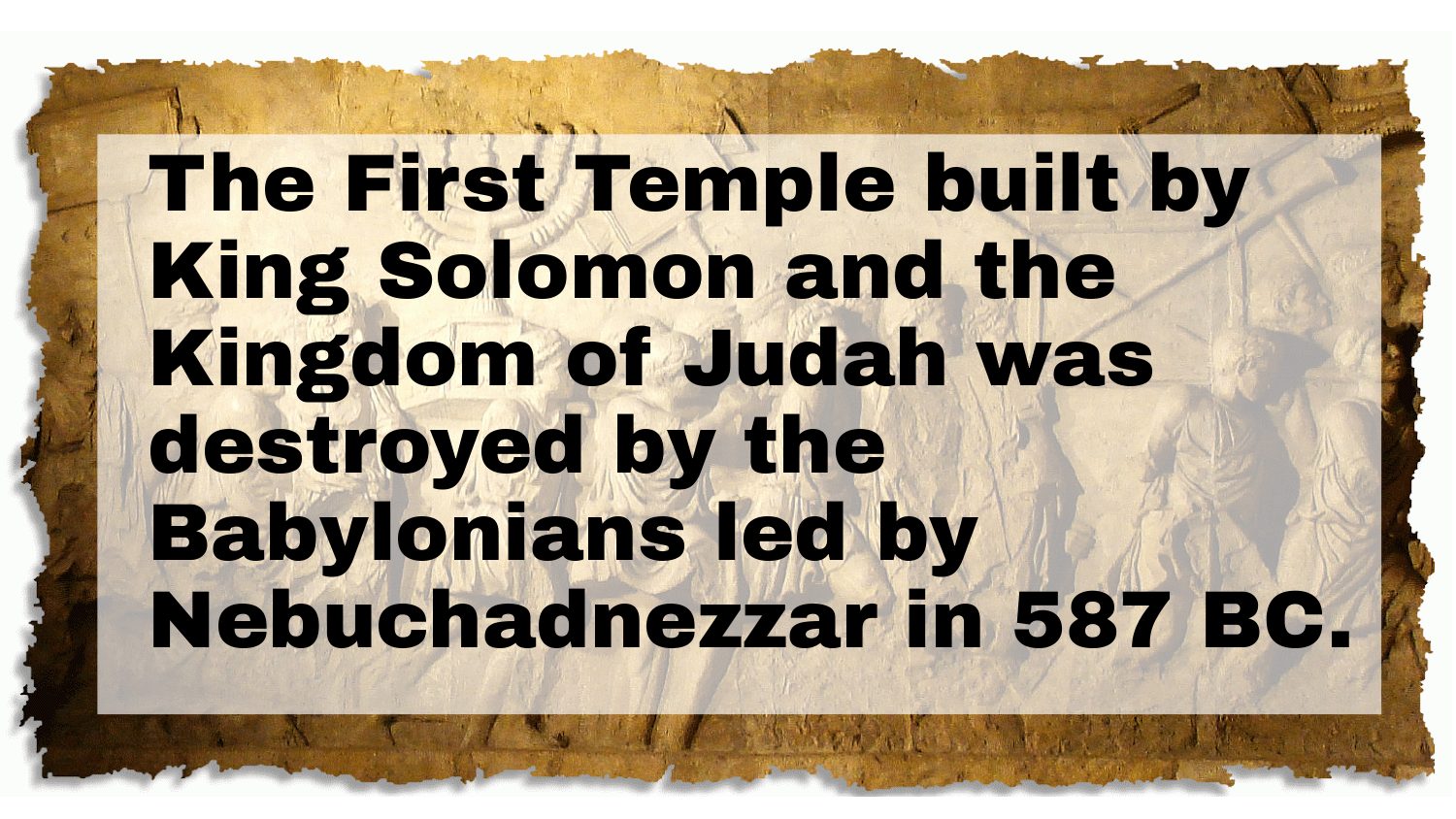

The First Temple built by King Solomon and the Kingdom of Judah was destroyed by the Babylonians led by Nebuchadnezzar in 587 BC.